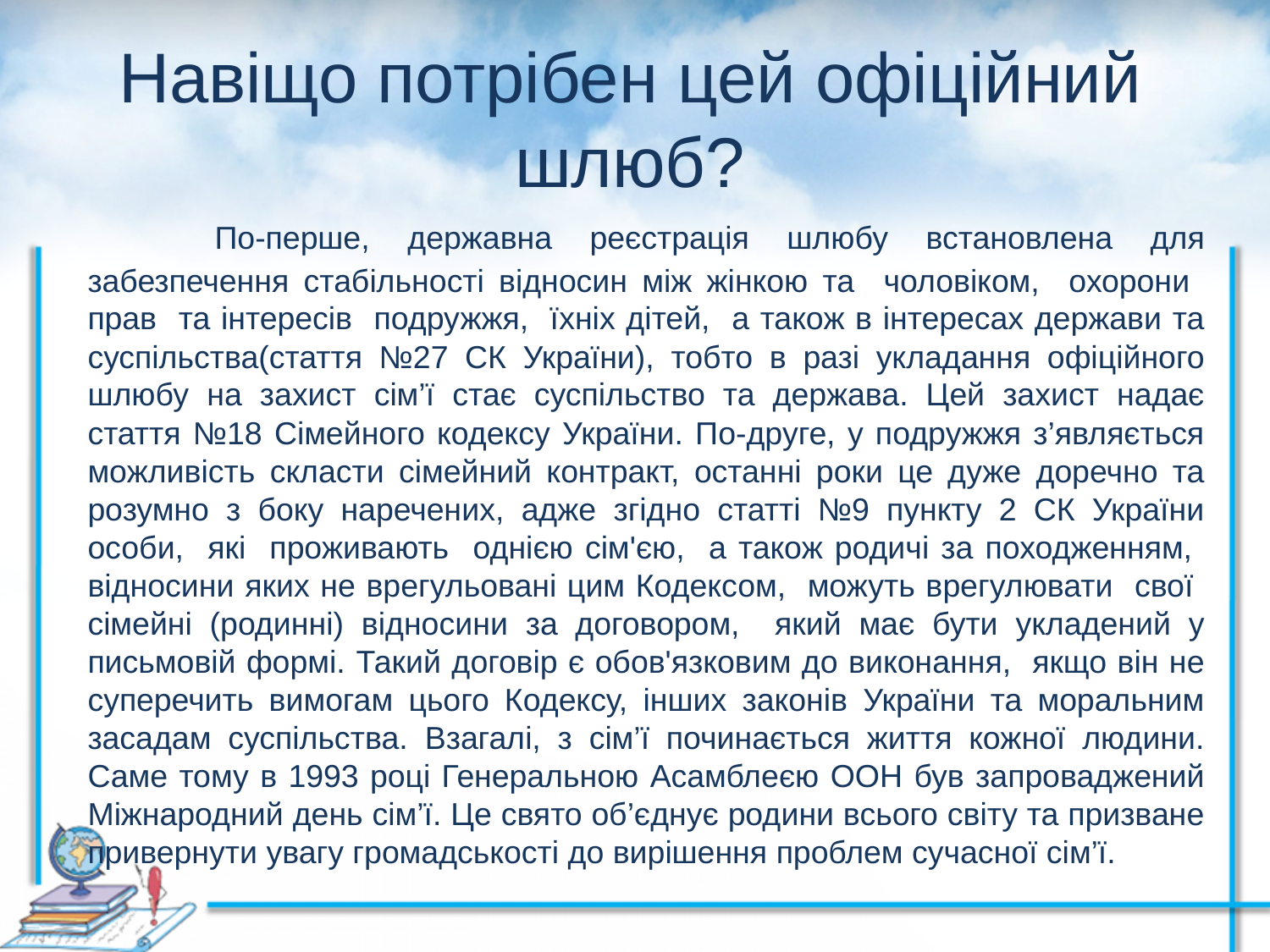

Навіщо потрібен цей офіційний шлюб?
	По-перше,  державна  реєстрація  шлюбу  встановлена  для забезпечення стабільності відносин між жінкою та  чоловіком,  охорони  прав  та інтересів  подружжя,  їхніх дітей,  а також в інтересах держави та суспільства(стаття №27 СК України), тобто в разі укладання офіційного шлюбу на захист сім’ї стає суспільство та держава. Цей захист надає стаття №18 Сімейного кодексу України. По-друге, у подружжя з’являється можливість скласти сімейний контракт, останні роки це дуже доречно та розумно з боку наречених, адже згідно статті №9 пункту 2 СК України особи,  які  проживають  однією сім'єю,  а також родичі за походженням,  відносини яких не врегульовані цим Кодексом,  можуть врегулювати  свої  сімейні (родинні) відносини за договором,  який має бути укладений у письмовій формі. Такий договір є обов'язковим до виконання,  якщо він не суперечить вимогам цього Кодексу, інших законів України та моральним засадам суспільства. Взагалі, з сім’ї починається життя кожної людини. Саме тому в 1993 році Генеральною Асамблеєю ООН був запроваджений Міжнародний день сім’ї. Це свято об’єднує родини всього світу та призване привернути увагу громадськості до вирішення проблем сучасної сім’ї.